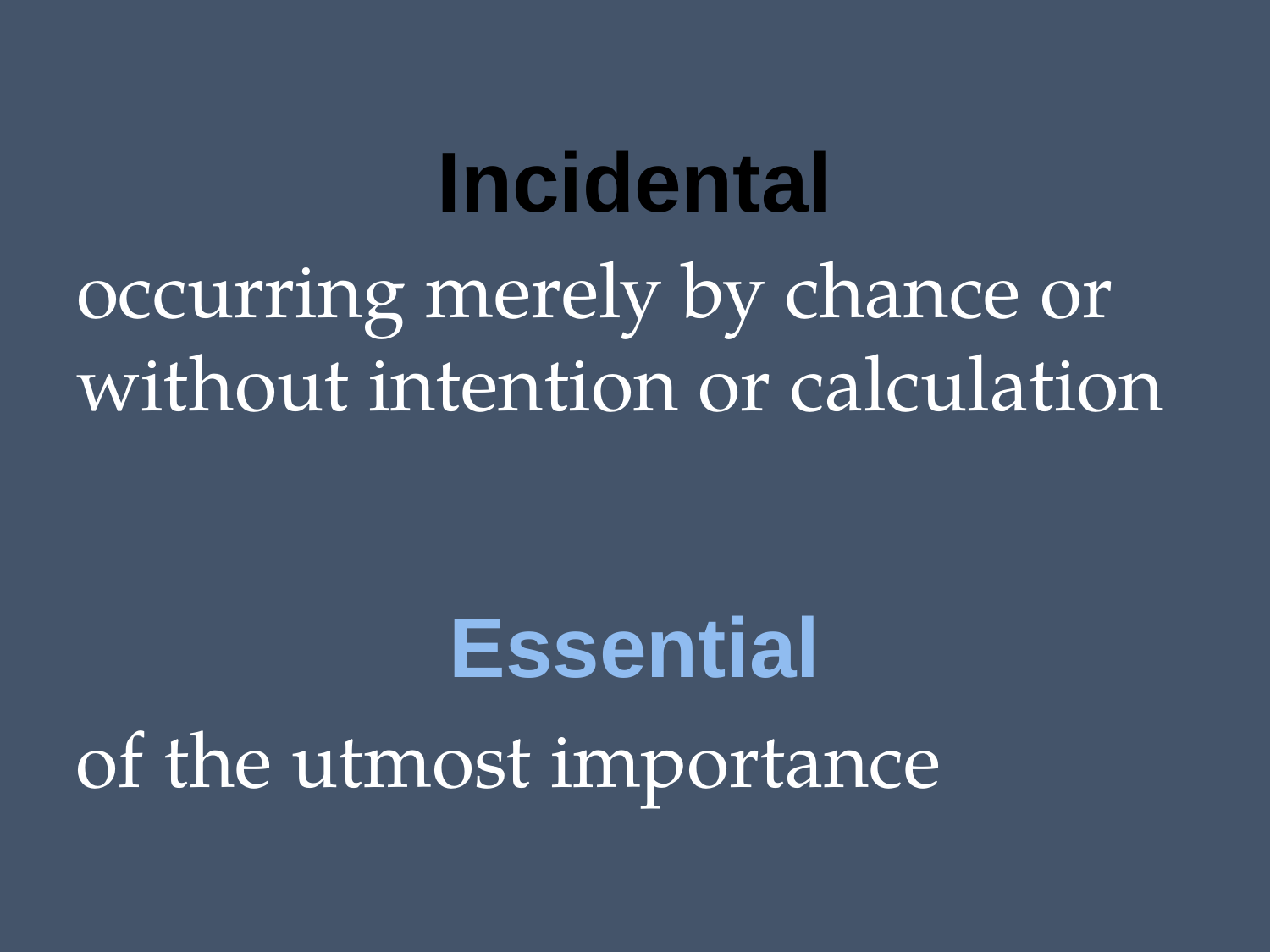

# Incidental
occurring merely by chance or without intention or calculation
Essential
of the utmost importance